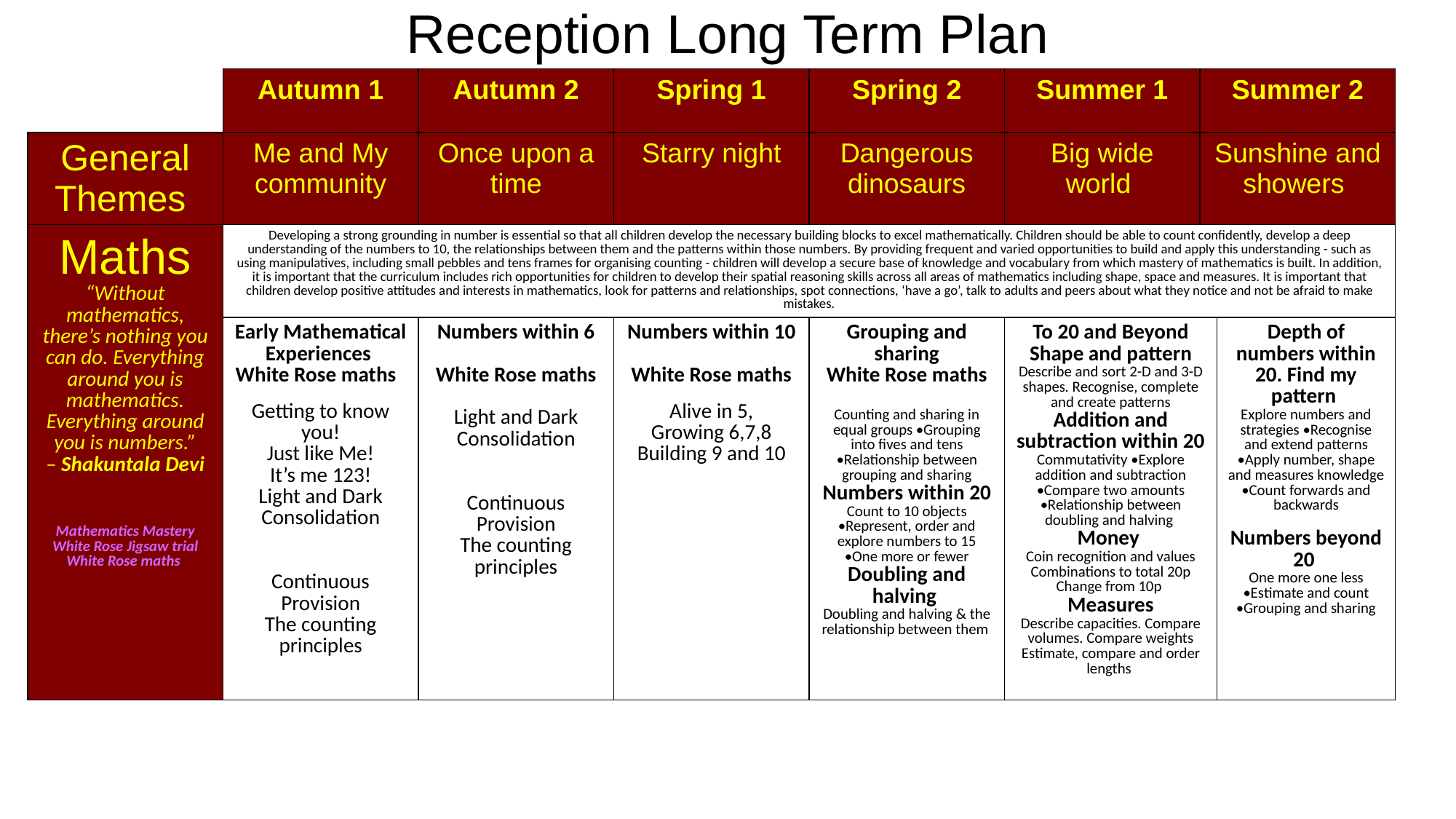

Reception Long Term Plan
|  | Autumn 1 | Autumn 2 | Spring 1 | Spring 2 | Summer 1 | Summer 2 |  |
| --- | --- | --- | --- | --- | --- | --- | --- |
| General Themes | Me and My community | Once upon a time | Starry night | Dangerous dinosaurs | Big wide world | Sunshine and showers |  |
| Maths “Without mathematics, there’s nothing you can do. Everything around you is mathematics. Everything around you is numbers.” – Shakuntala Devi Mathematics Mastery White Rose Jigsaw trial White Rose maths | Developing a strong grounding in number is essential so that all children develop the necessary building blocks to excel mathematically. Children should be able to count confidently, develop a deep understanding of the numbers to 10, the relationships between them and the patterns within those numbers. By providing frequent and varied opportunities to build and apply this understanding - such as using manipulatives, including small pebbles and tens frames for organising counting - children will develop a secure base of knowledge and vocabulary from which mastery of mathematics is built. In addition, it is important that the curriculum includes rich opportunities for children to develop their spatial reasoning skills across all areas of mathematics including shape, space and measures. It is important that children develop positive attitudes and interests in mathematics, look for patterns and relationships, spot connections, ‘have a go’, talk to adults and peers about what they notice and not be afraid to make mistakes. |  |  |  |  |  |  |
| Maths | Early Mathematical Experiences White Rose maths Getting to know you! Just like Me! It’s me 123! Light and Dark Consolidation Continuous Provision The counting principles | Numbers within 6 White Rose maths Light and Dark Consolidation Continuous Provision The counting principles | Numbers within 10 White Rose maths Alive in 5, Growing 6,7,8 Building 9 and 10 | Grouping and sharing White Rose maths Counting and sharing in equal groups •Grouping into fives and tens •Relationship between grouping and sharing Numbers within 20 Count to 10 objects •Represent, order and explore numbers to 15 •One more or fewer Doubling and halving Doubling and halving & the relationship between them | To 20 and Beyond Shape and pattern Describe and sort 2-D and 3-D shapes. Recognise, complete and create patterns Addition and subtraction within 20 Commutativity •Explore addition and subtraction •Compare two amounts •Relationship between doubling and halving Money Coin recognition and values Combinations to total 20p Change from 10p Measures Describe capacities. Compare volumes. Compare weights Estimate, compare and order lengths | Depth of numbers within 20 Explore numbers and strategies •Recognise and extend patterns •Apply number, shape and measures knowledge •Count forwards and backwards Numbers beyond 20 One more one less •Estimate and count •Grouping and sharing | Depth of numbers within 20. Find my pattern Explore numbers and strategies •Recognise and extend patterns •Apply number, shape and measures knowledge •Count forwards and backwards Numbers beyond 20 One more one less •Estimate and count •Grouping and sharing |